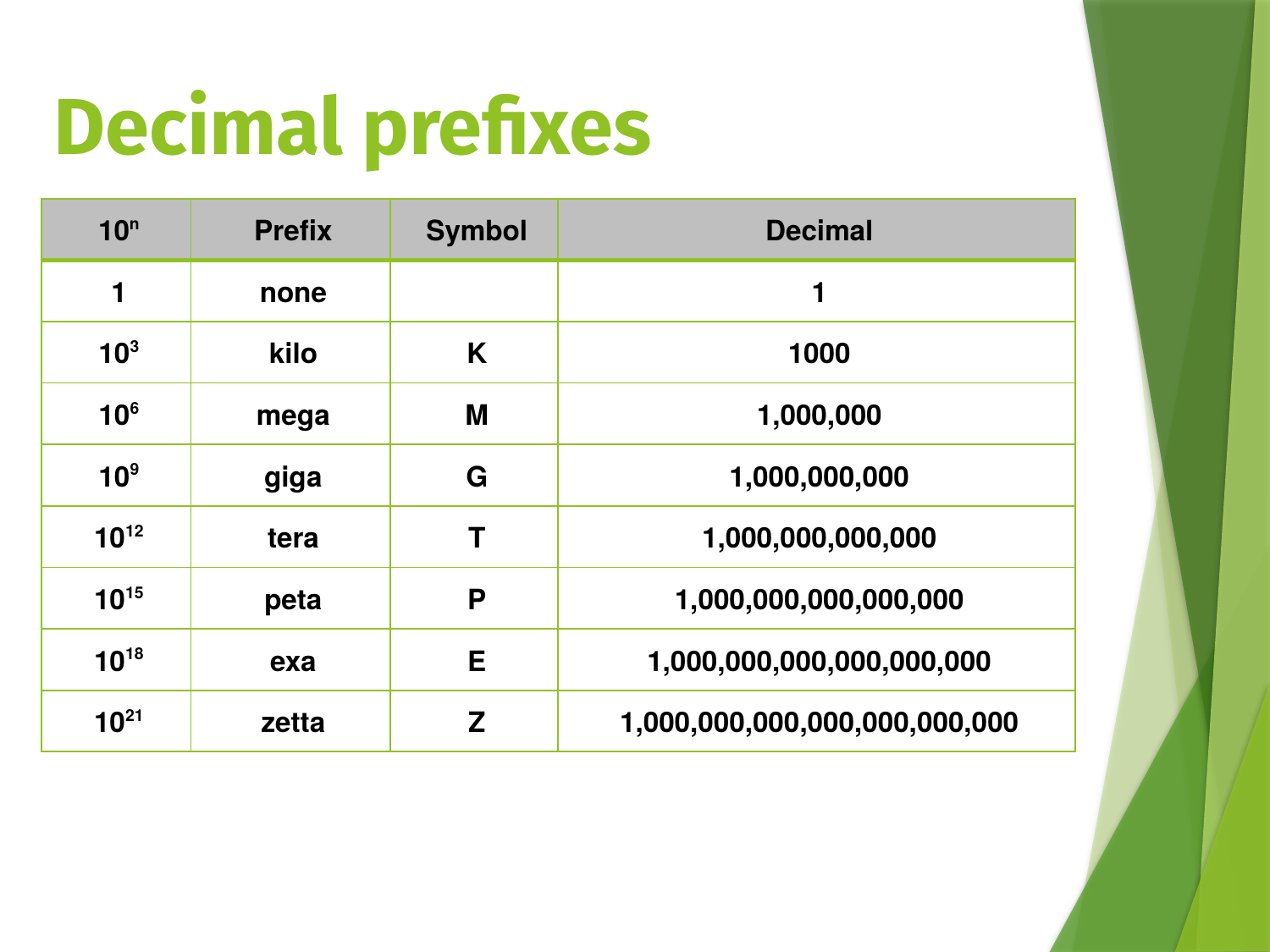

# Decimal prefixes
| 10n | Prefix | Symbol | Decimal |
| --- | --- | --- | --- |
| 1 | none |  | 1 |
| 103 | kilo | K | 1000 |
| 106 | mega | M | 1,000,000 |
| 109 | giga | G | 1,000,000,000 |
| 1012 | tera | T | 1,000,000,000,000 |
| 1015 | peta | P | 1,000,000,000,000,000 |
| 1018 | exa | E | 1,000,000,000,000,000,000 |
| 1021 | zetta | Z | 1,000,000,000,000,000,000,000 |